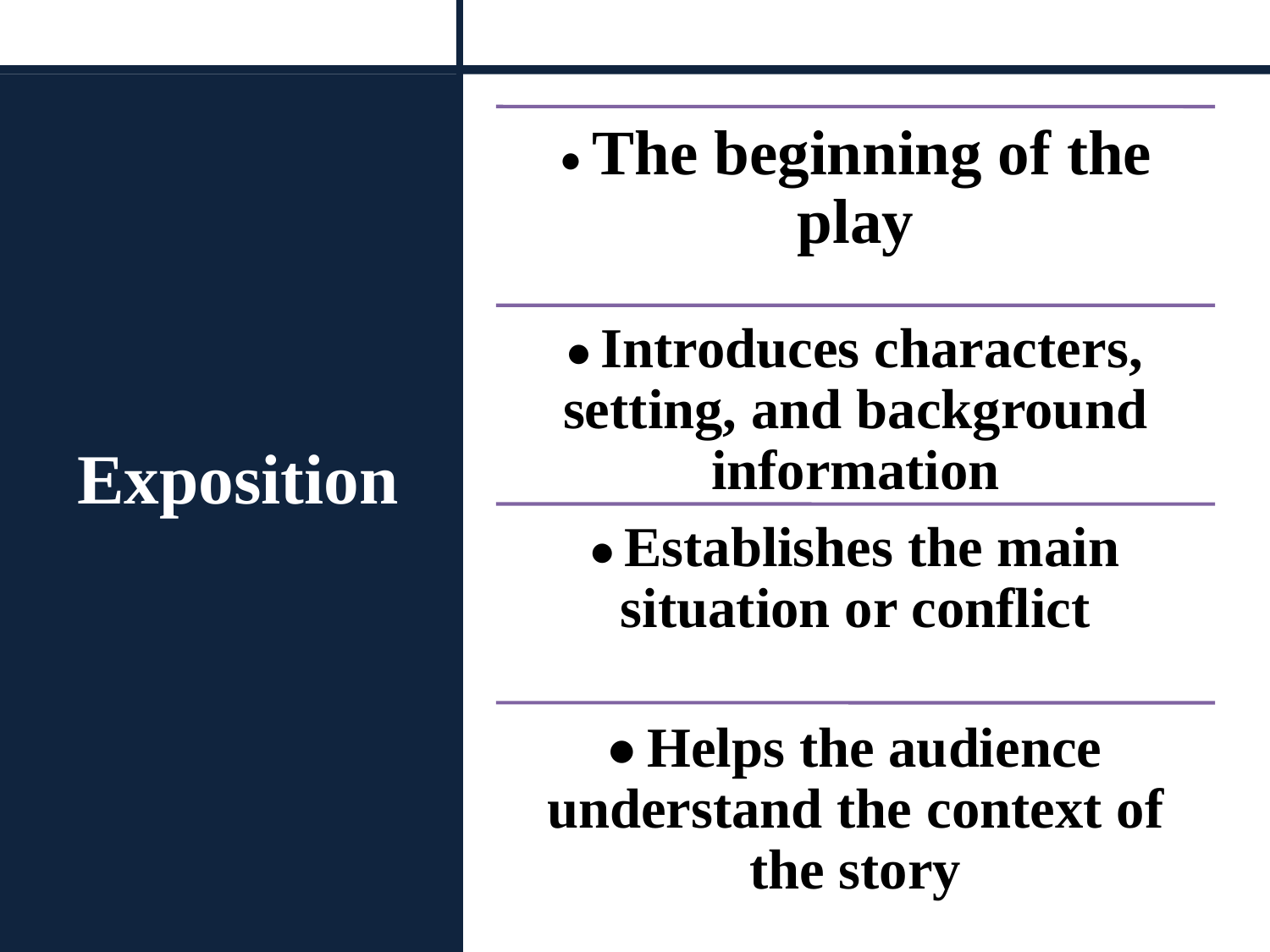

# Exposition
• The beginning of the play
• Introduces characters, setting, and background information
• Establishes the main situation or conflict
• Helps the audience understand the context of the story